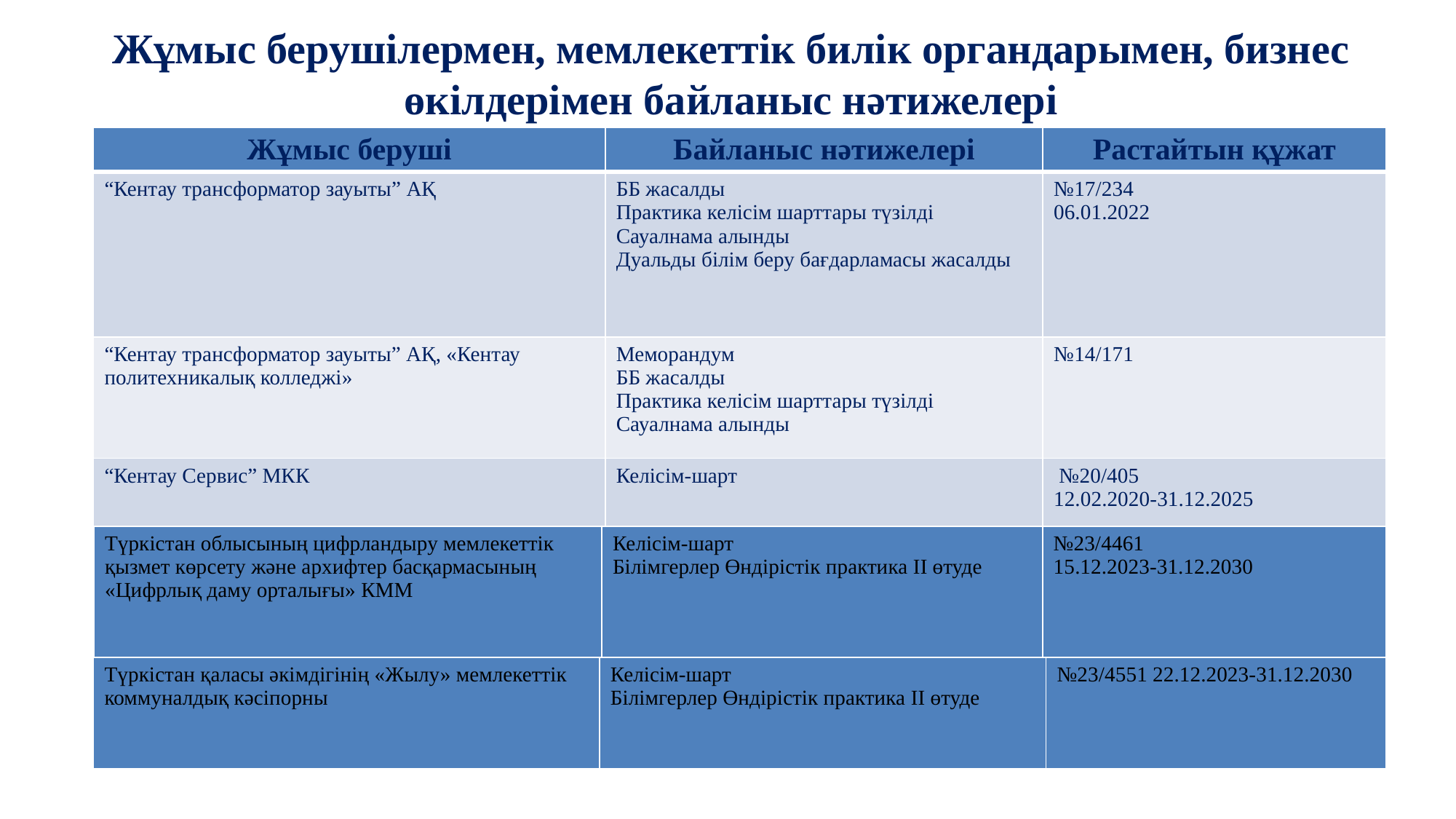

# Жұмыс берушілермен, мемлекеттік билік органдарымен, бизнес өкілдерімен байланыс нәтижелері
| Жұмыс беруші | Байланыс нәтижелері | Растайтын құжат |
| --- | --- | --- |
| “Кентау трансформатор зауыты” АҚ | ББ жасалды Практика келісім шарттары түзілді Сауалнама алынды Дуальды білім беру бағдарламасы жасалды | №17/234 06.01.2022 |
| “Кентау трансформатор зауыты” АҚ, «Кентау политехникалық колледжі» | Меморандум ББ жасалды Практика келісім шарттары түзілді Сауалнама алынды | №14/171 |
| “Кентау Сервис” МКК | Келісім-шарт | №20/405 12.02.2020-31.12.2025 |
| Түркістан облысының цифрландыру мемлекеттік қызмет көрсету және архифтер басқармасының «Цифрлық даму орталығы» КММ | Келісім-шарт Білімгерлер Өндірістік практика II өтуде | №23/4461 15.12.2023-31.12.2030 |
| --- | --- | --- |
| Түркістан қаласы әкімдігінің «Жылу» мемлекеттік коммуналдық кәсіпорны | Келісім-шарт Білімгерлер Өндірістік практика II өтуде | №23/4551 22.12.2023-31.12.2030 |
| --- | --- | --- |